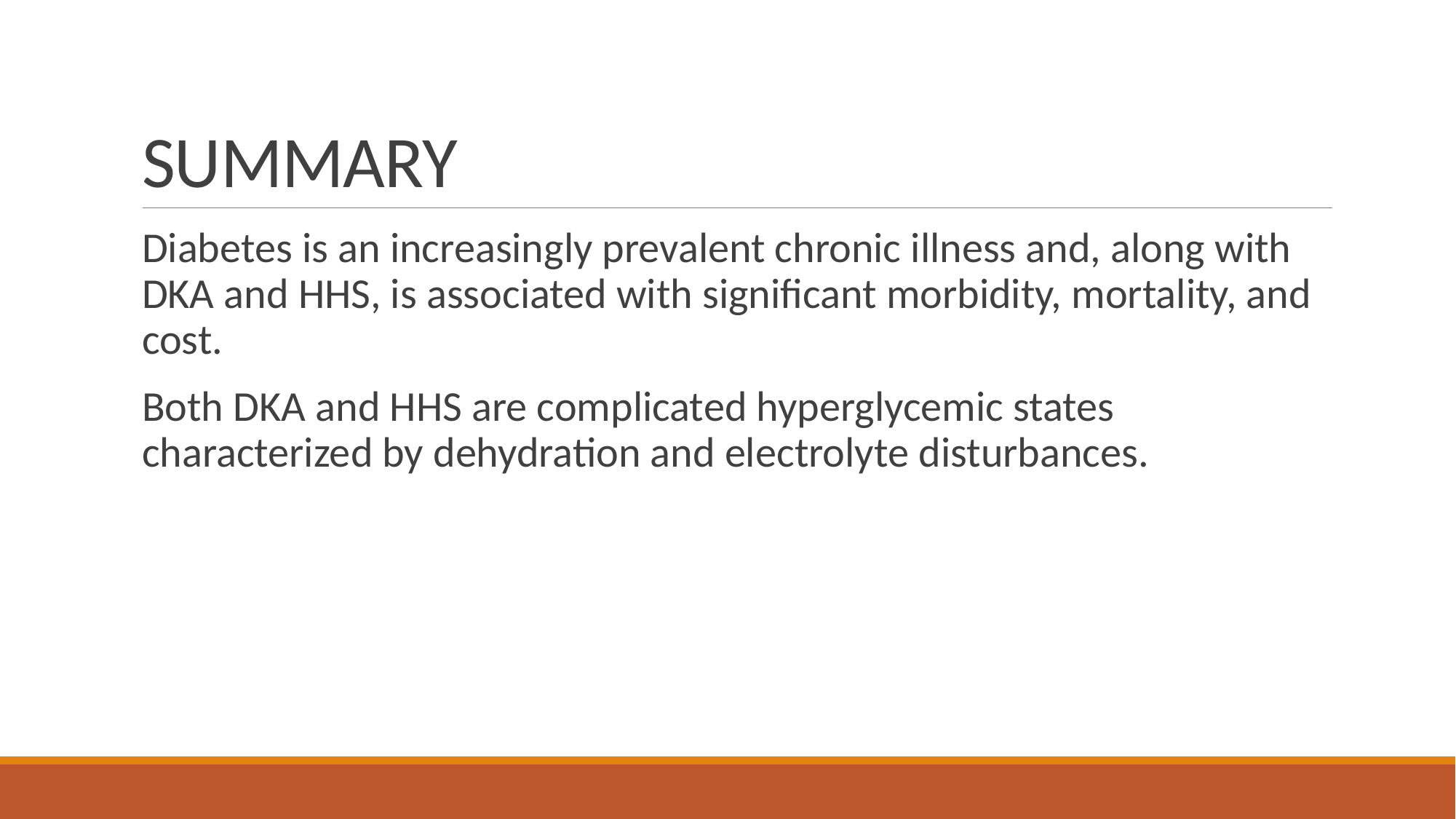

# SUMMARY
Diabetes is an increasingly prevalent chronic illness and, along with DKA and HHS, is associated with significant morbidity, mortality, and cost.
Both DKA and HHS are complicated hyperglycemic states characterized by dehydration and electrolyte disturbances.